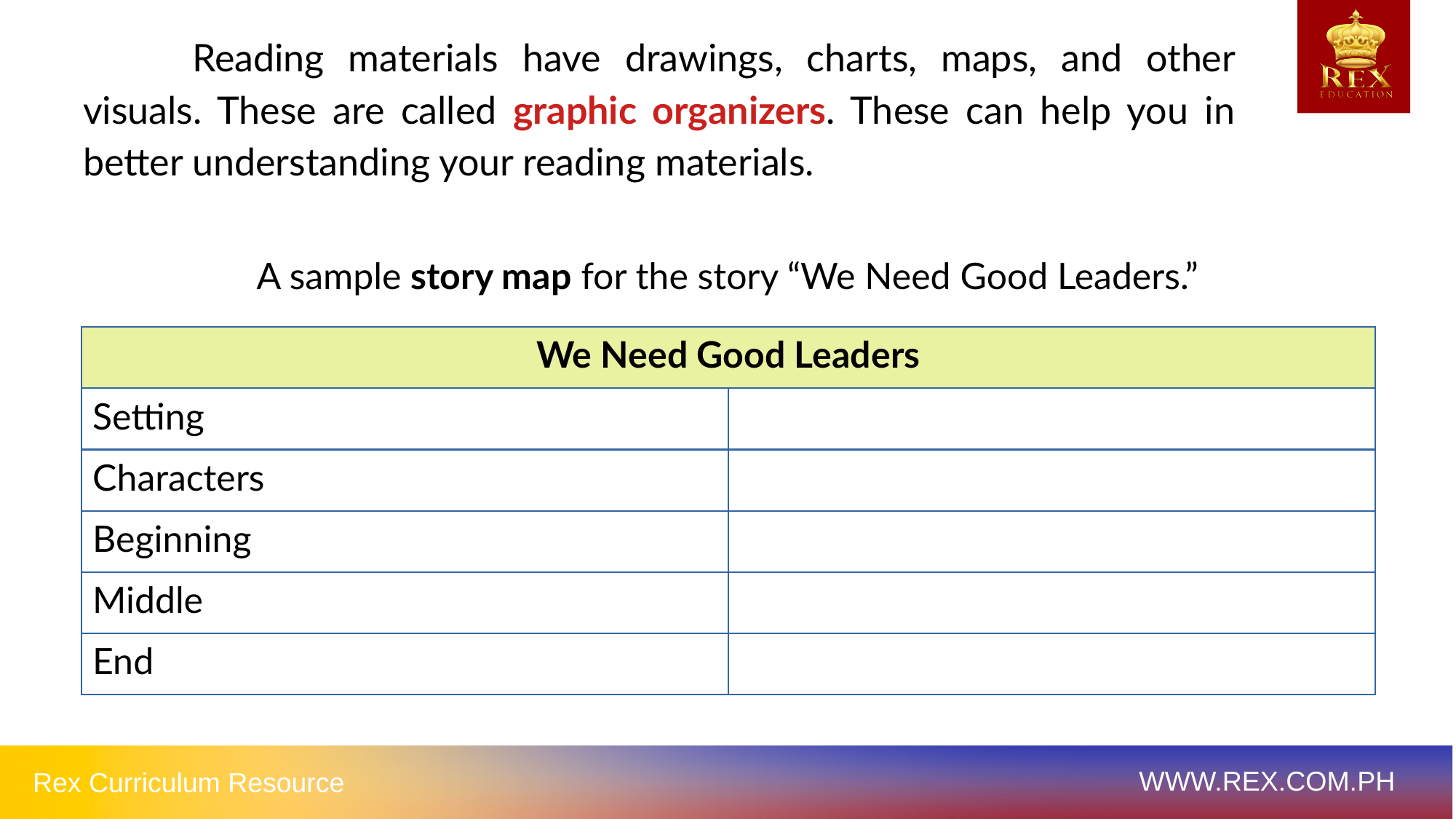

Reading materials have drawings, charts, maps, and other visuals. These are called graphic organizers. These can help you in better understanding your reading materials.
A sample story map for the story “We Need Good Leaders.”
| We Need Good Leaders |  |
| --- | --- |
| Setting |  |
| Characters |  |
| Beginning |  |
| Middle |  |
| End |  |